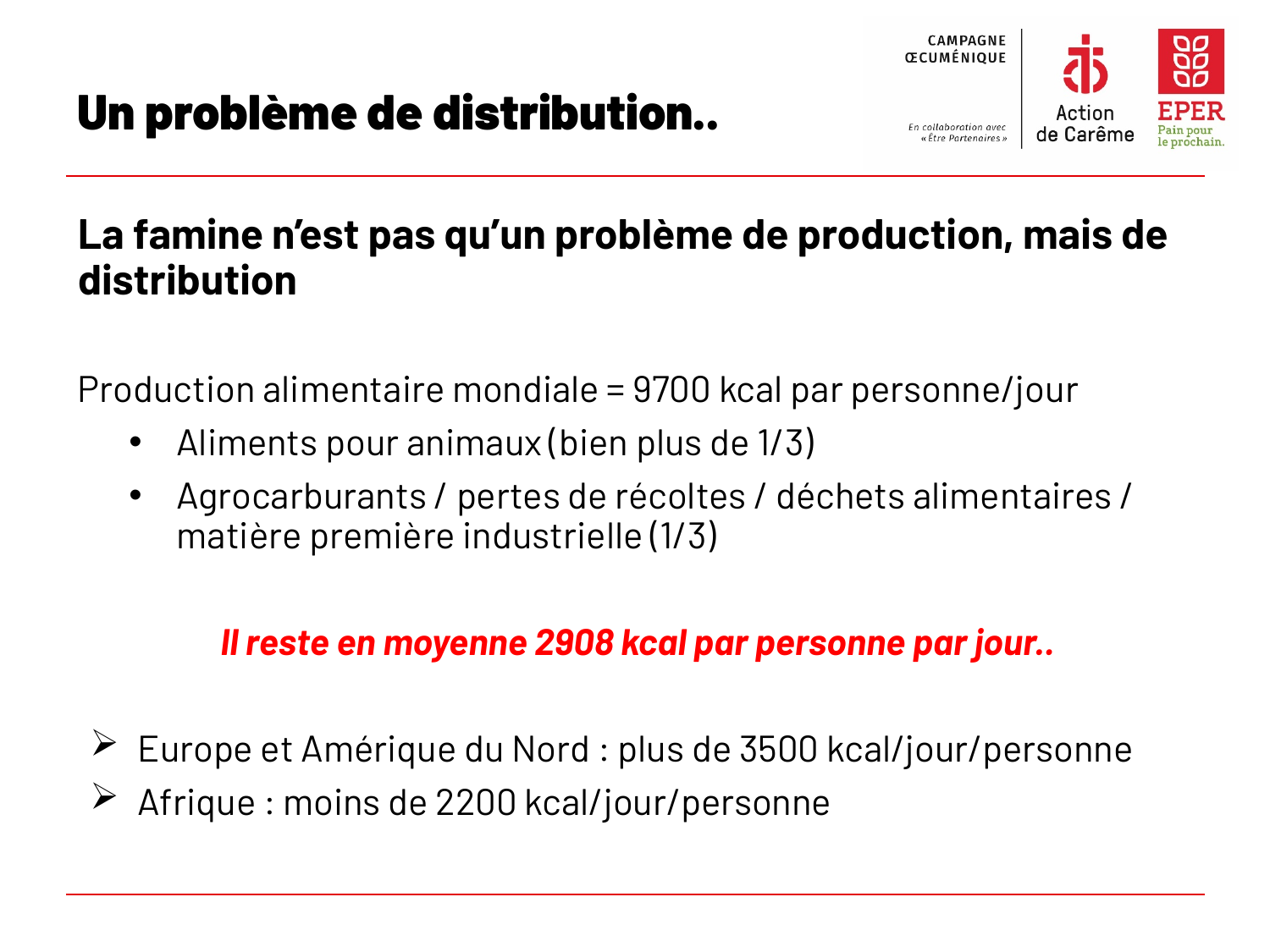

# Un problème de distribution..
La famine n’est pas qu’un problème de production, mais de distribution

Production alimentaire mondiale = 9700 kcal par personne/jour
Aliments pour animaux (bien plus de 1/3)
Agrocarburants / pertes de récoltes / déchets alimentaires / matière première industrielle (1/3)

Il reste en moyenne 2908 kcal par personne par jour..

Europe et Amérique du Nord : plus de 3500 kcal/jour/personne
Afrique : moins de 2200 kcal/jour/personne